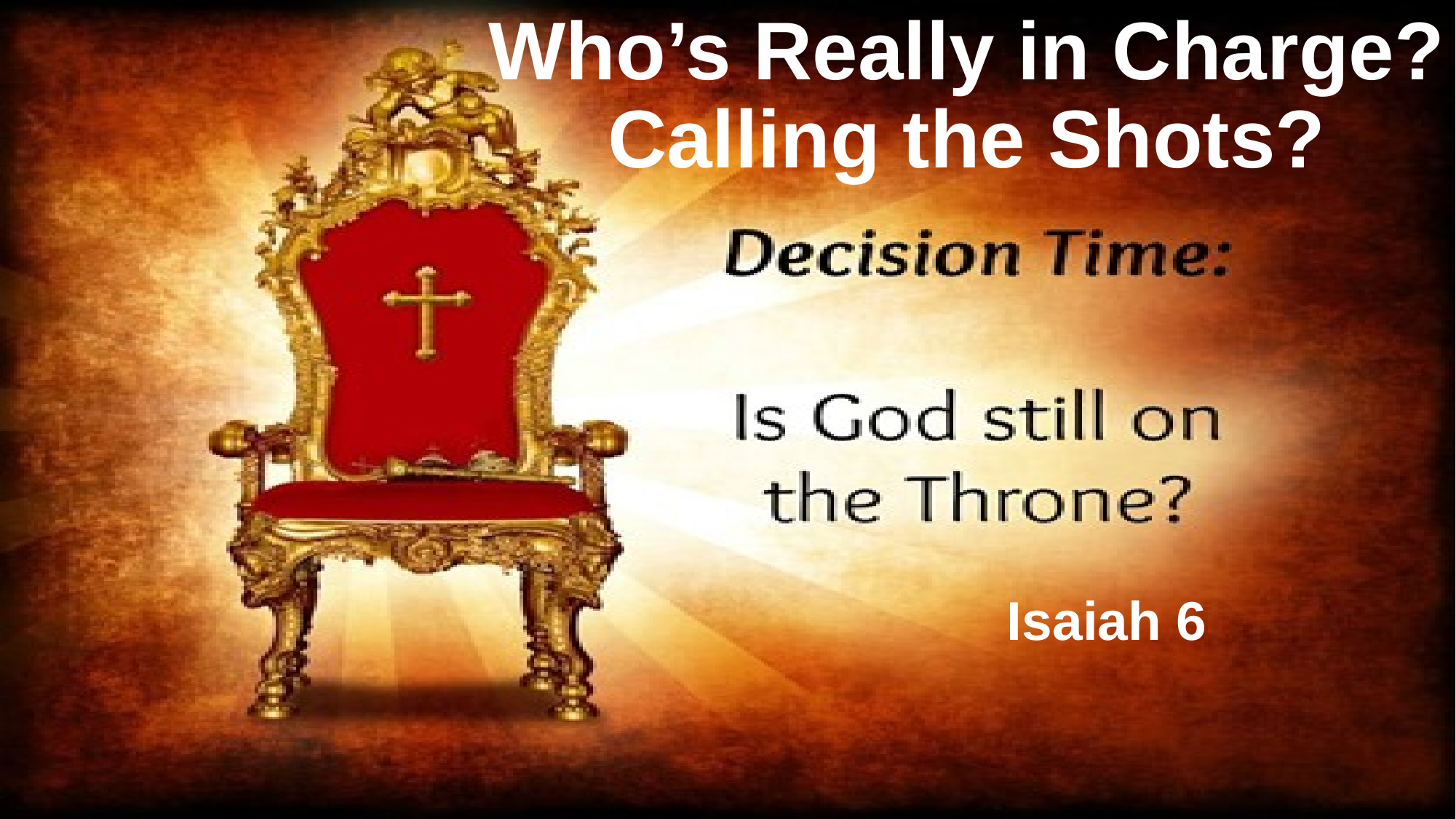

# Who’s Really in Charge? Calling the Shots?
Isaiah 6